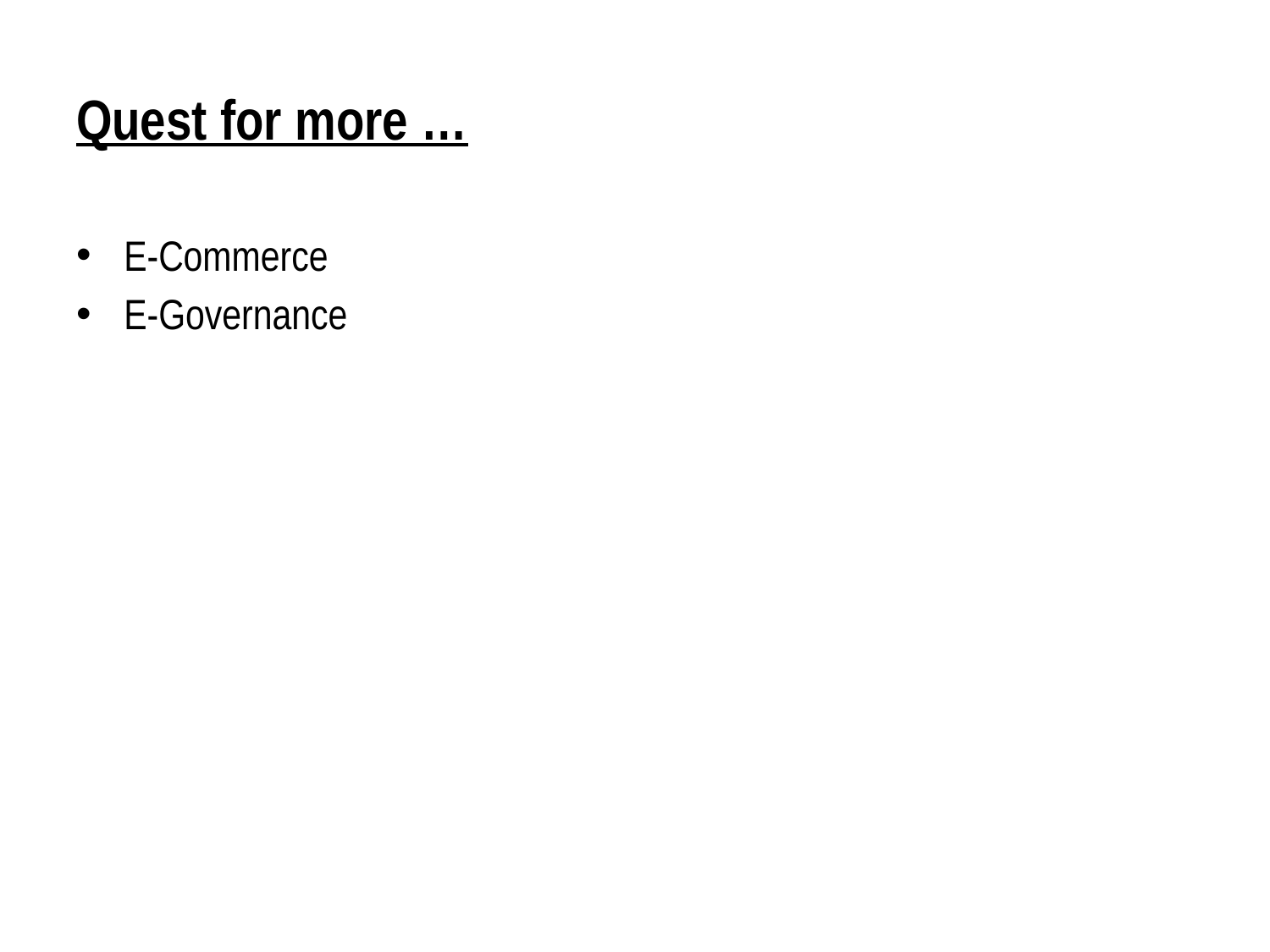

# Quest for more …
E-Commerce
E-Governance